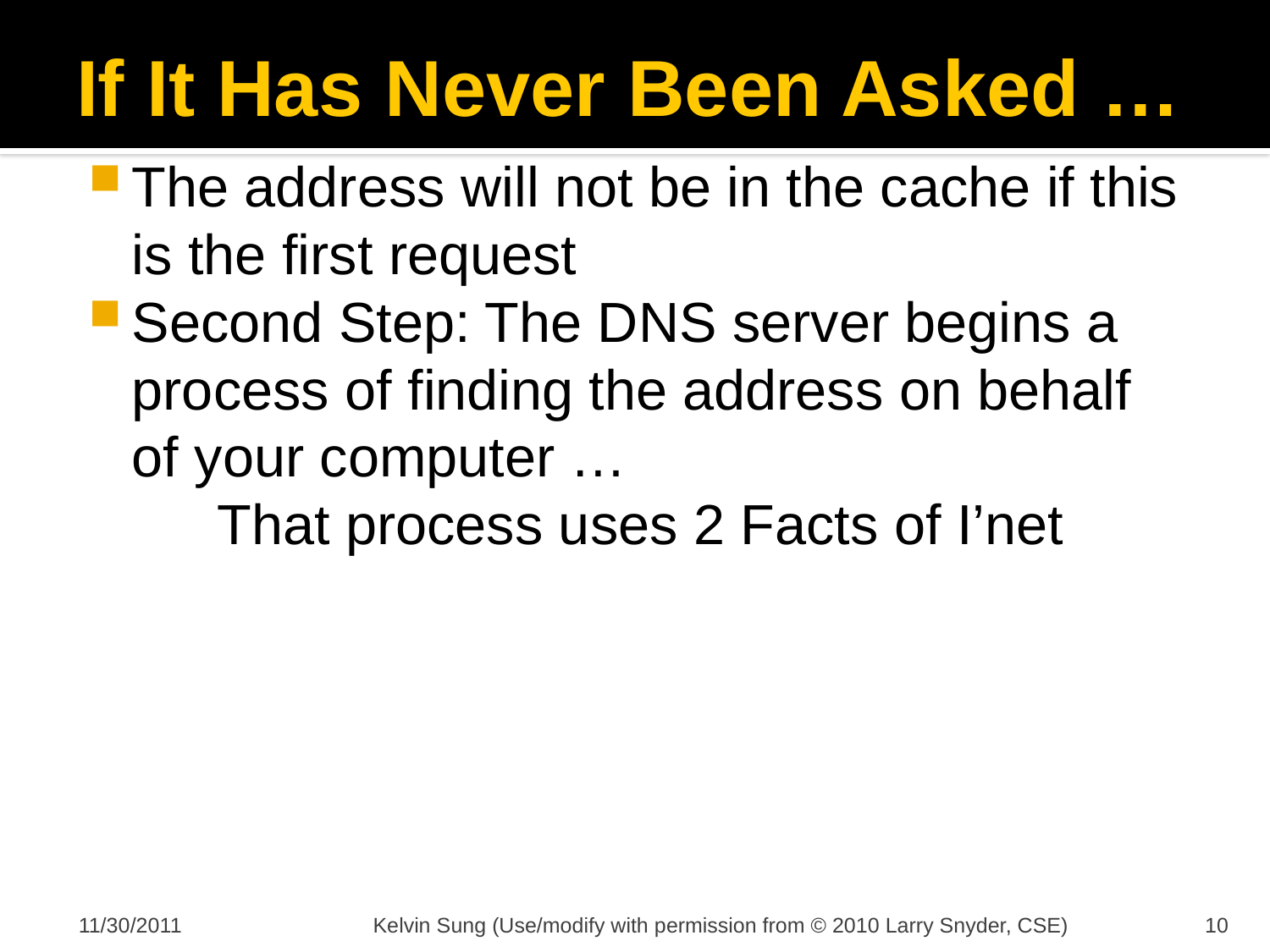

# If It Has Never Been Asked …
The address will not be in the cache if this is the first request
Second Step: The DNS server begins a process of finding the address on behalf of your computer …
That process uses 2 Facts of I’net
11/30/2011
Kelvin Sung (Use/modify with permission from © 2010 Larry Snyder, CSE)
10